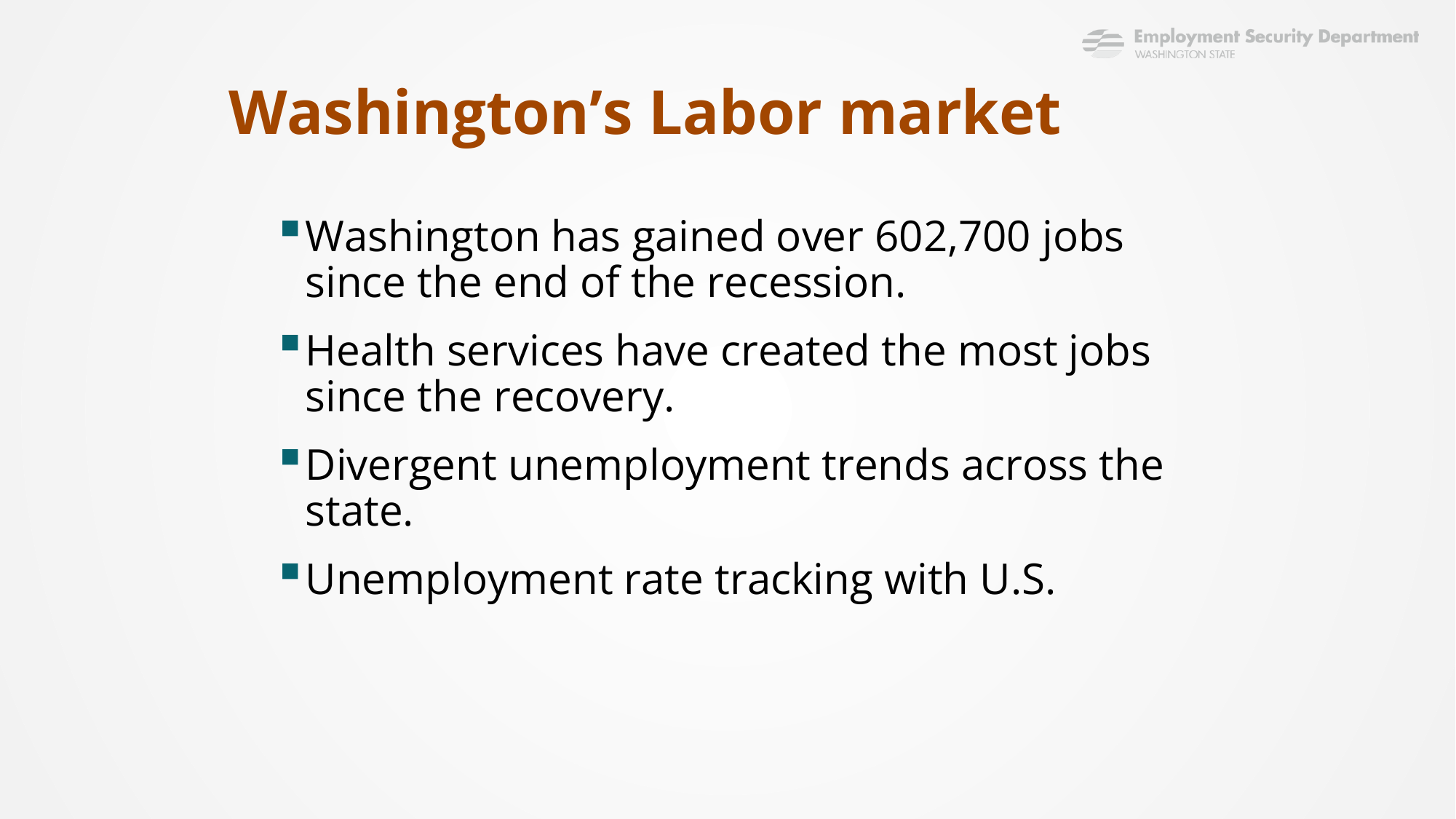

# Washington’s Labor market
Washington has gained over 602,700 jobs since the end of the recession.
Health services have created the most jobs since the recovery.
Divergent unemployment trends across the state.
Unemployment rate tracking with U.S.